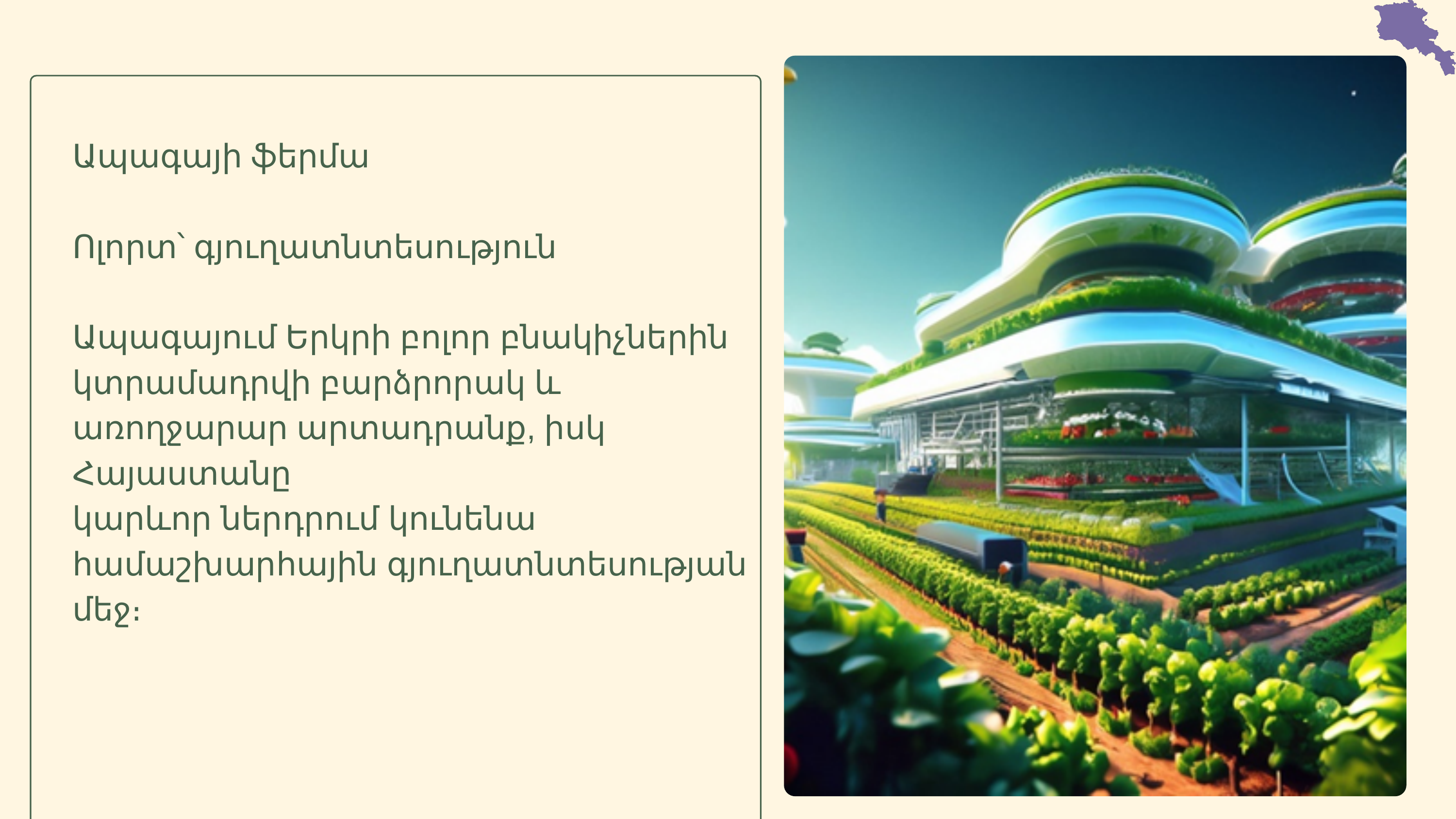

Ապագայի ֆերմա

Ոլորտ՝ գյուղատնտեսություն

Ապագայում Երկրի բոլոր բնակիչներին կտրամադրվի բարձրորակ և առողջարար արտադրանք, իսկ Հայաստանը
կարևոր ներդրում կունենա համաշխարհային գյուղատնտեսության մեջ։